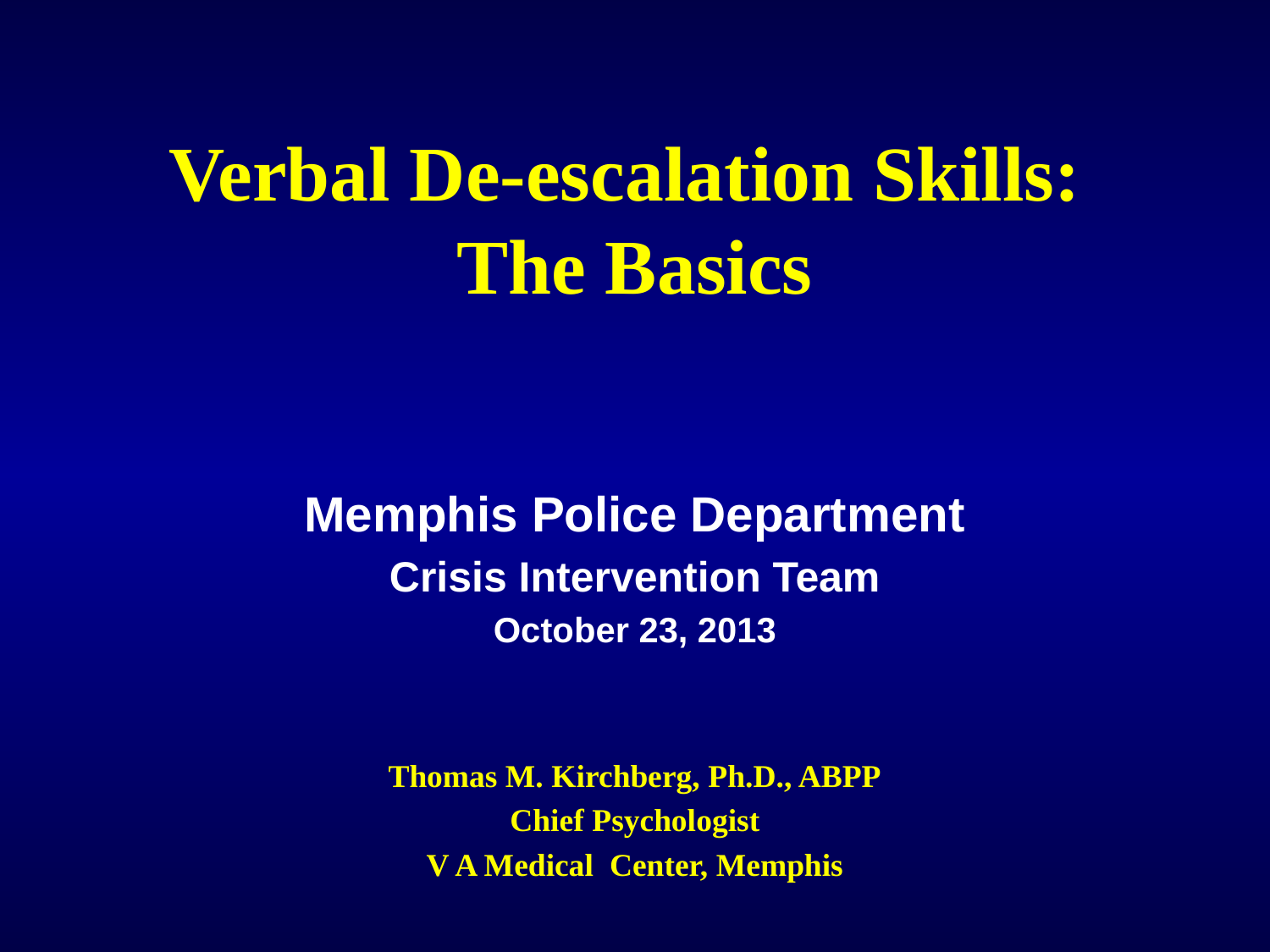

# Verbal De-escalation Skills: The Basics
Memphis Police Department
Crisis Intervention Team
October 23, 2013

Thomas M. Kirchberg, Ph.D., ABPP
Chief Psychologist
V A Medical  Center, Memphis